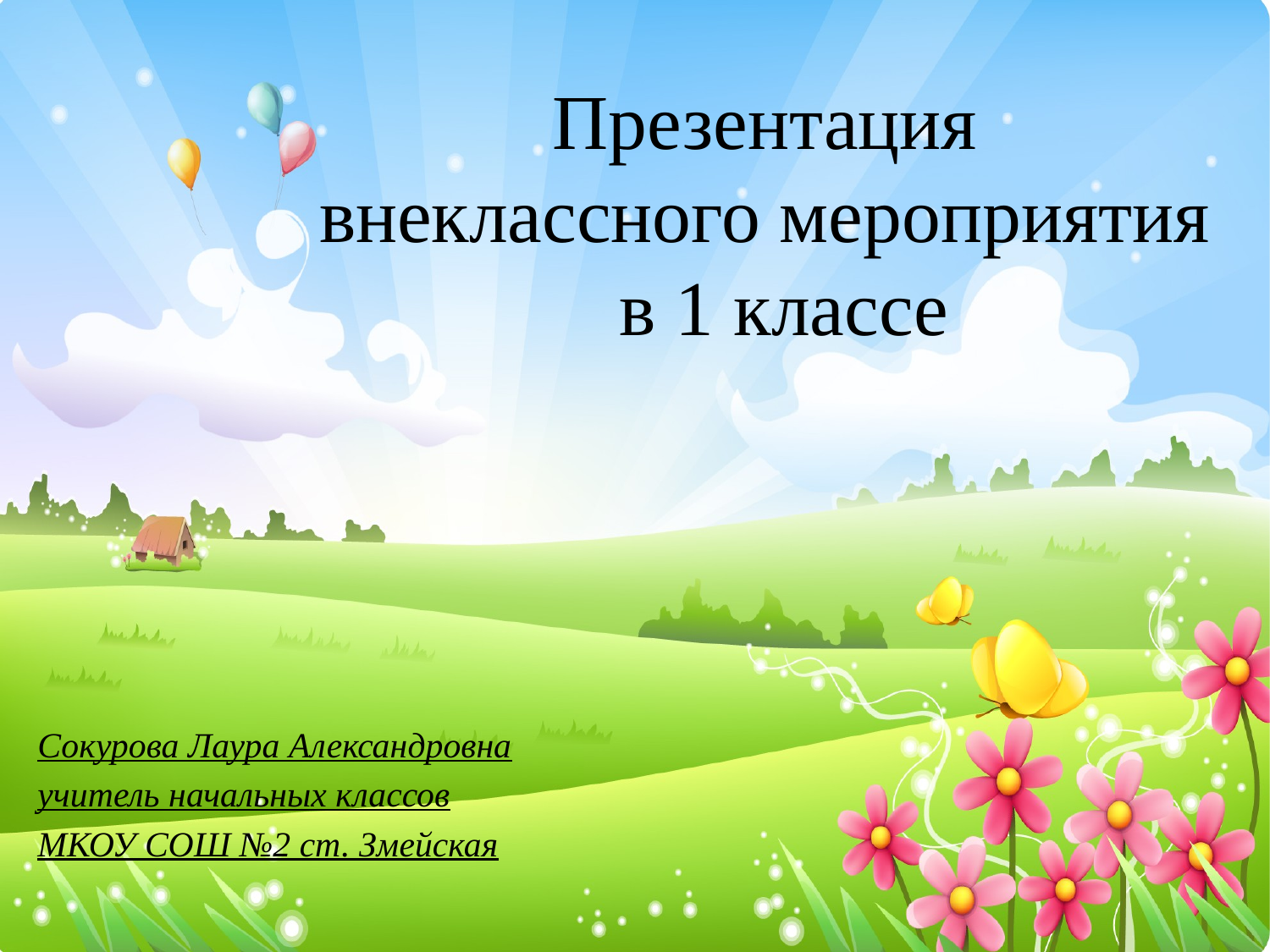

# Презентация внеклассного мероприятия в 1 классе
Сокурова Лаура Александровна
учитель начальных классов
МКОУ СОШ №2 ст. Змейская